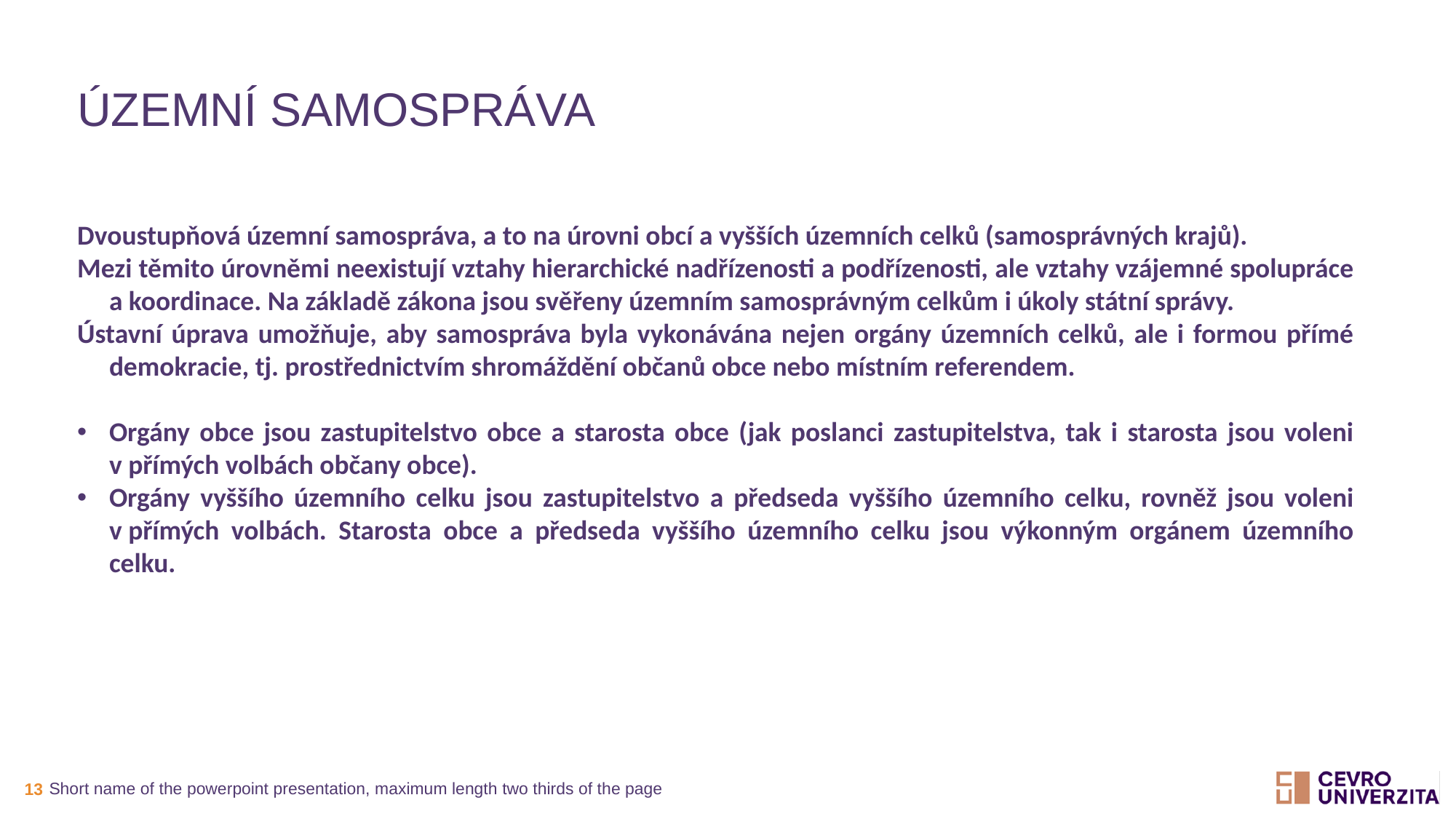

# Územní samospráva
Dvoustupňová územní samospráva, a to na úrovni obcí a vyšších územních celků (samosprávných krajů).
Mezi těmito úrovněmi neexistují vztahy hierarchické nadřízenosti a podřízenosti, ale vztahy vzájemné spolupráce a koordinace. Na základě zákona jsou svěřeny územním samosprávným celkům i úkoly státní správy.
Ústavní úprava umožňuje, aby samospráva byla vykonávána nejen orgány územních celků, ale i formou přímé demokracie, tj. prostřednictvím shromáždění občanů obce nebo místním referendem.

Orgány obce jsou zastupitelstvo obce a starosta obce (jak poslanci zastupitelstva, tak i starosta jsou voleni v přímých volbách občany obce).
Orgány vyššího územního celku jsou zastupitelstvo a předseda vyššího územního celku, rovněž jsou voleni v přímých volbách. Starosta obce a předseda vyššího územního celku jsou výkonným orgánem územního celku.

Short name of the powerpoint presentation, maximum length two thirds of the page
13